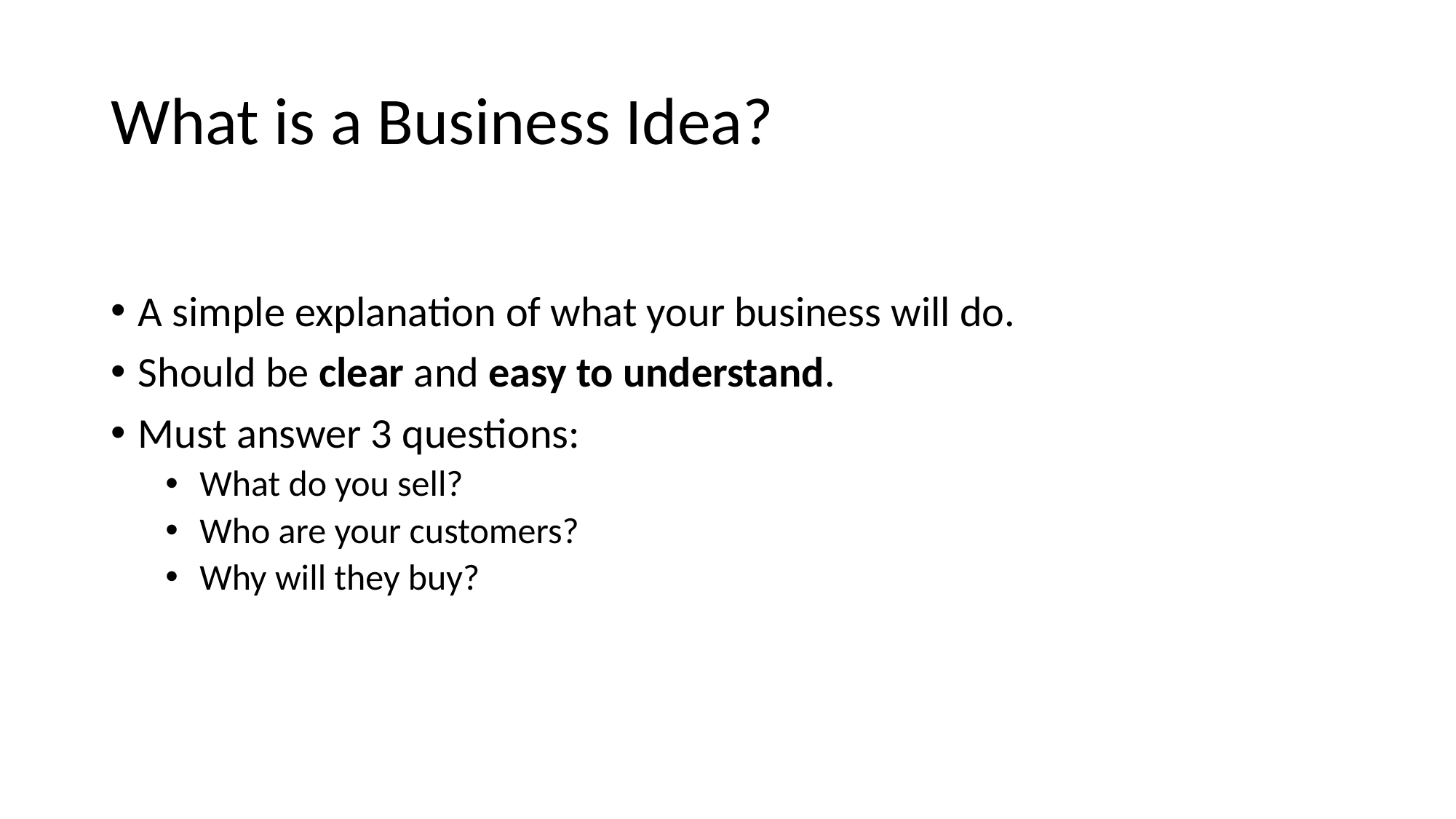

# What is a Business Idea?

A simple explanation of what your business will do.
Should be clear and easy to understand.
Must answer 3 questions:
What do you sell?
Who are your customers?
Why will they buy?